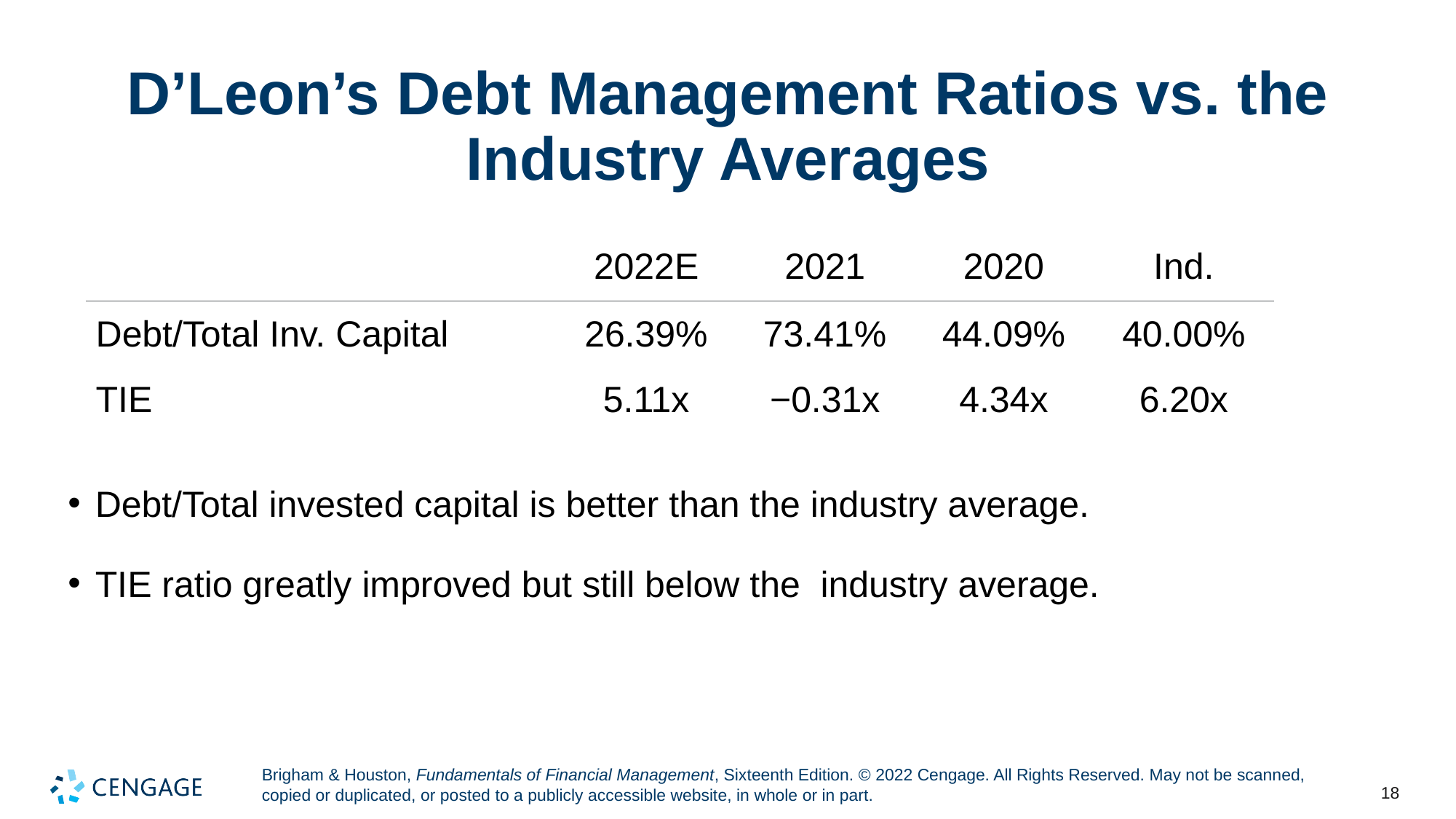

# D’Leon’s Debt Management Ratios vs. the Industry Averages
|  | 2022E | 2021 | 2020 | Ind. |
| --- | --- | --- | --- | --- |
| Debt/Total Inv. Capital | 26.39% | 73.41% | 44.09% | 40.00% |
| TIE | 5.11x | −0.31x | 4.34x | 6.20x |
Debt/Total invested capital is better than the industry average.
TIE ratio greatly improved but still below the  industry average.